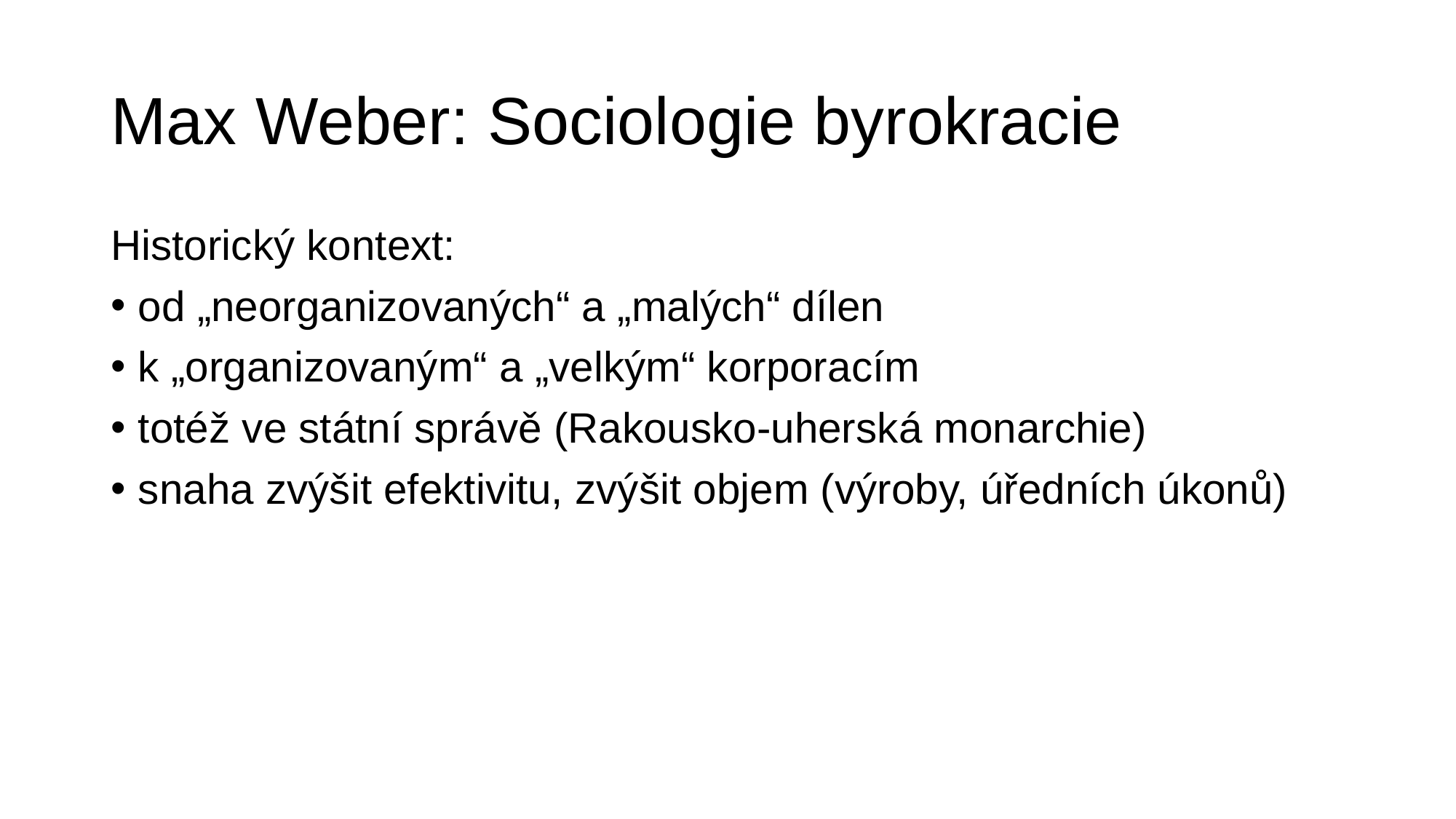

# Max Weber: Sociologie byrokracie
Historický kontext:
od „neorganizovaných“ a „malých“ dílen
k „organizovaným“ a „velkým“ korporacím
totéž ve státní správě (Rakousko-uherská monarchie)
snaha zvýšit efektivitu, zvýšit objem (výroby, úředních úkonů)